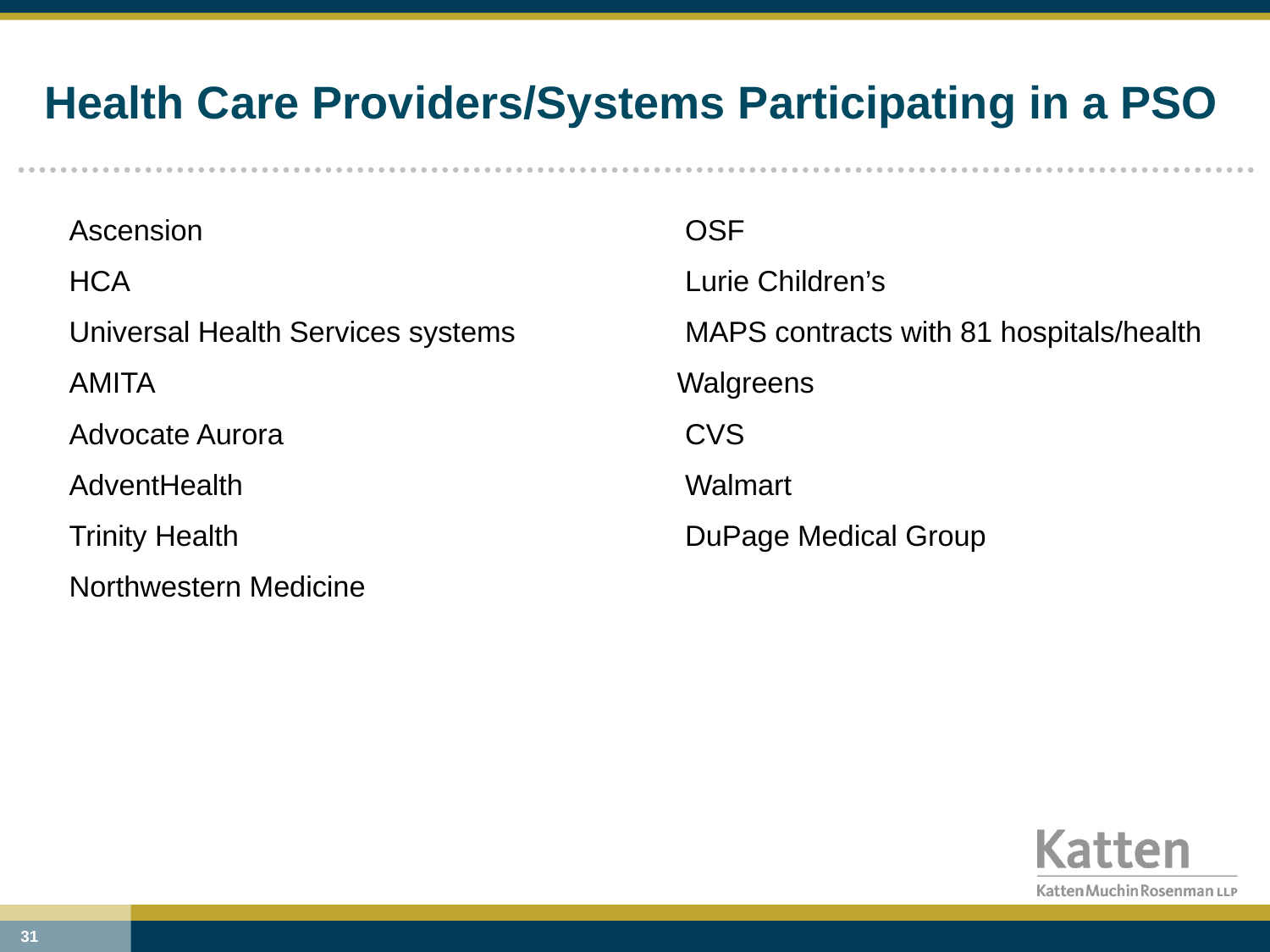

# Health Care Providers/Systems Participating in a PSO
Ascension
HCA
Universal Health Services systems
AMITA
Advocate Aurora
AdventHealth
Trinity Health
Northwestern Medicine

 OSF
 Lurie Children’s
 MAPS contracts with 81 hospitals/health
Walgreens
 CVS
 Walmart
 DuPage Medical Group